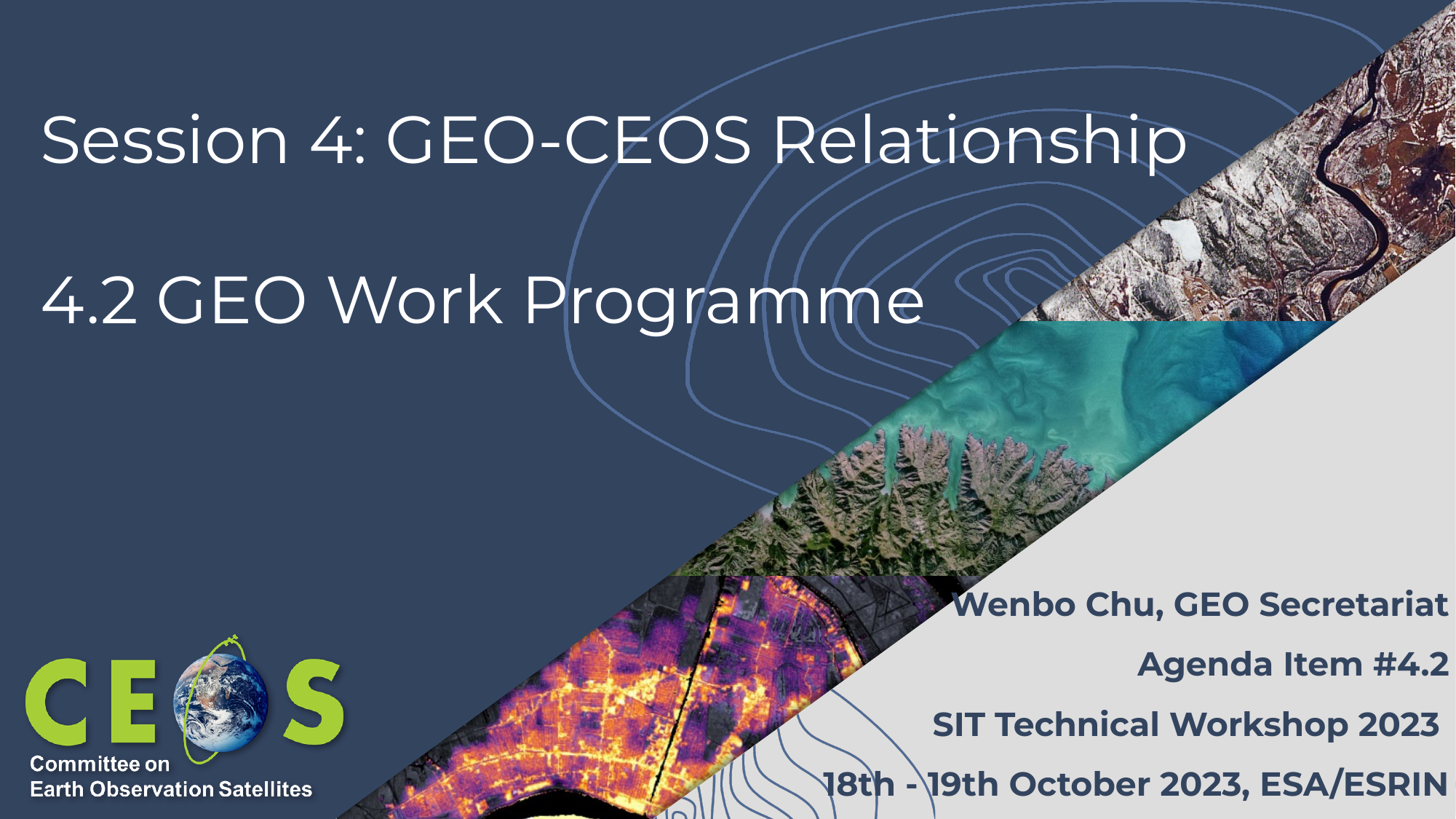

# Session 4: GEO-CEOS Relationship 4.2 GEO Work Programme

Wenbo Chu, GEO Secretariat
Agenda Item #4.2
SIT Technical Workshop 2023
18th - 19th October 2023, ESA/ESRIN